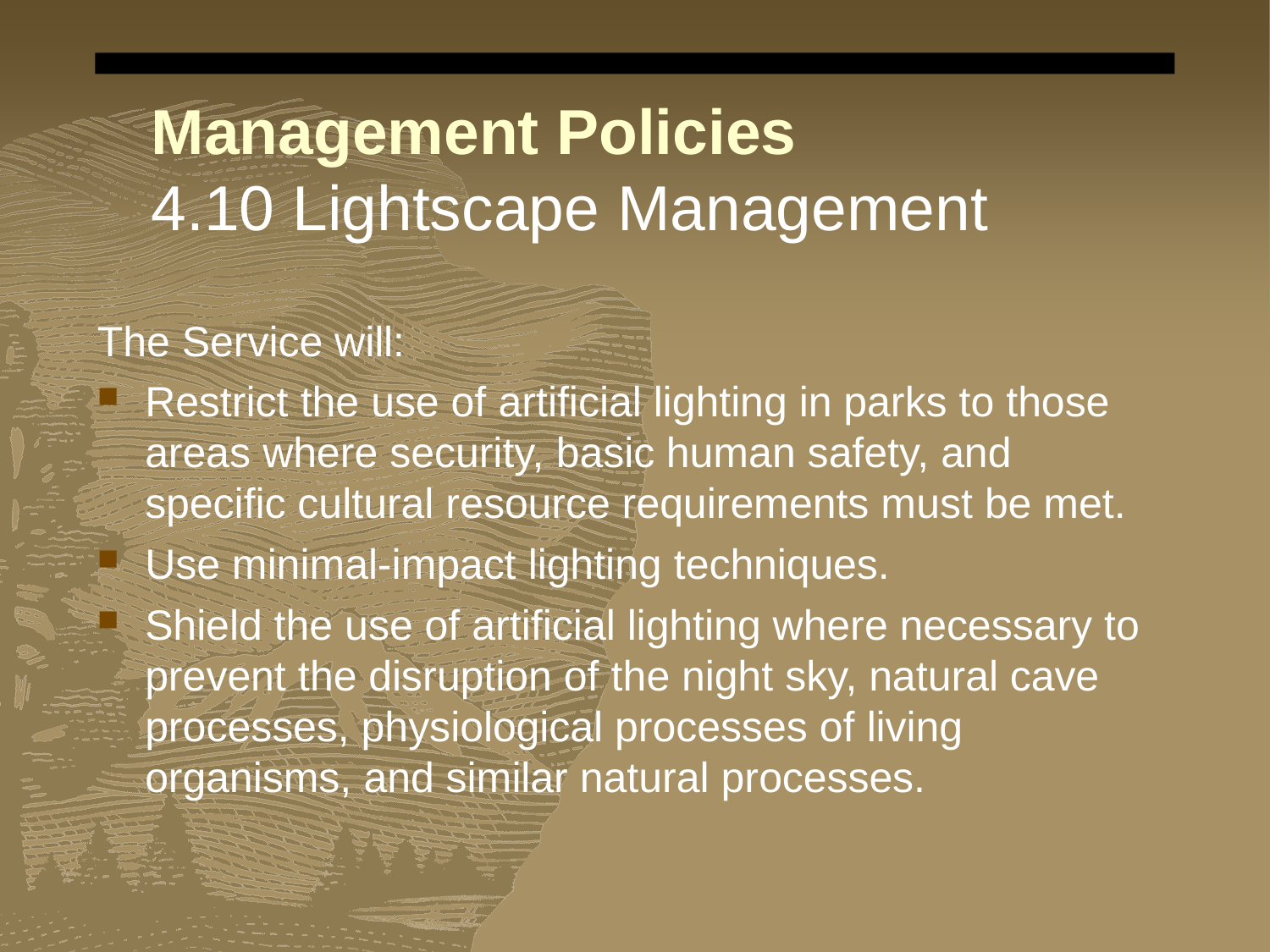

Management Policies
4.10 Lightscape Management

The Service will:
Restrict the use of artificial lighting in parks to those areas where security, basic human safety, and specific cultural resource requirements must be met.
Use minimal-impact lighting techniques.
Shield the use of artificial lighting where necessary to prevent the disruption of the night sky, natural cave processes, physiological processes of living organisms, and similar natural processes.